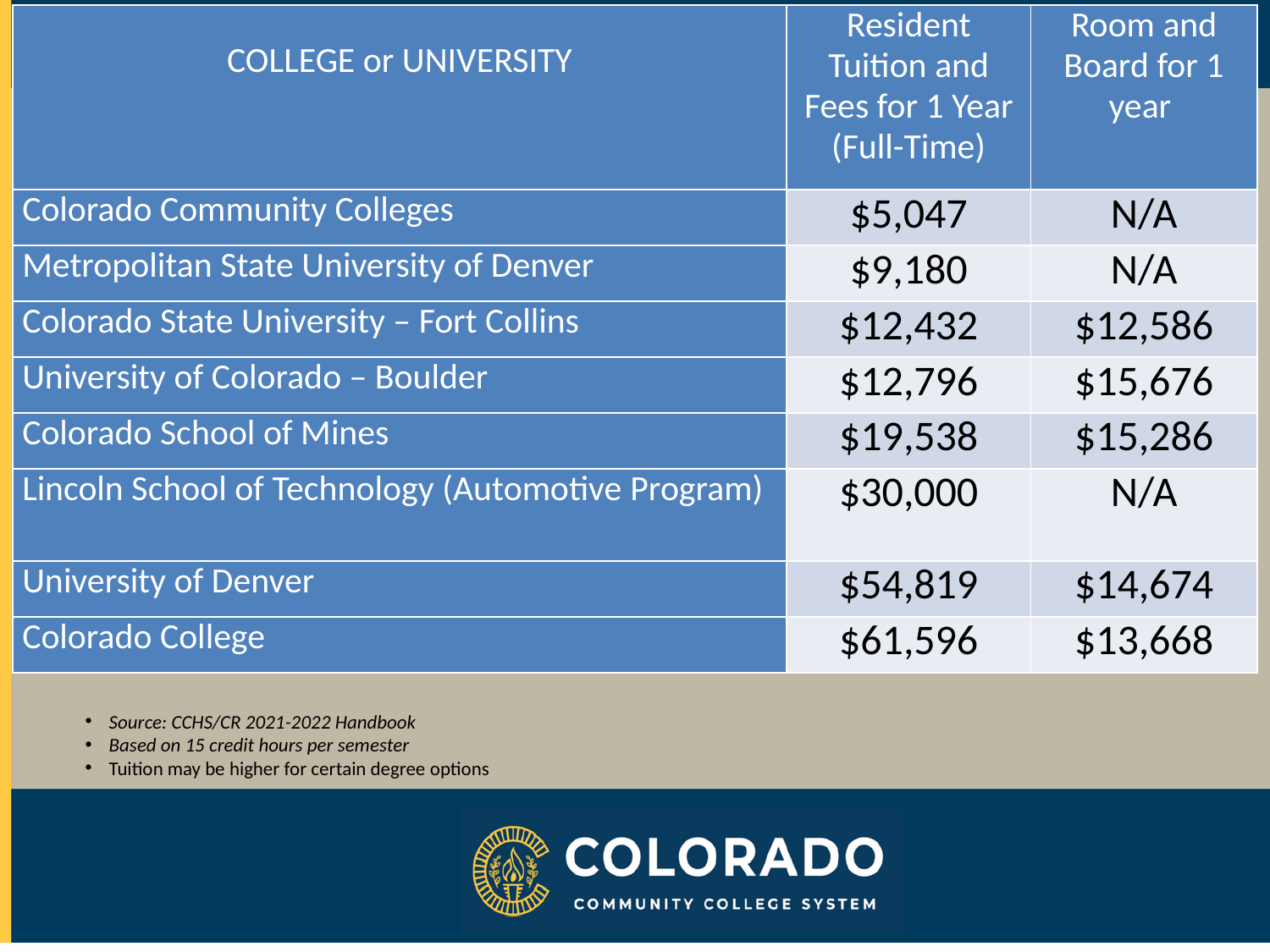

| COLLEGE or UNIVERSITY | Resident Tuition and Fees for 1 Year (Full-Time) | Room and Board for 1 year |
| --- | --- | --- |
| Colorado Community Colleges | $5,047 | N/A |
| Metropolitan State University of Denver | $9,180 | N/A |
| Colorado State University – Fort Collins | $12,432 | $12,586 |
| University of Colorado – Boulder | $12,796 | $15,676 |
| Colorado School of Mines | $19,538 | $15,286 |
| Lincoln School of Technology (Automotive Program) | $30,000 | N/A |
| University of Denver | $54,819 | $14,674 |
| Colorado College | $61,596 | $13,668 |
Source: CCHS/CR 2021-2022 Handbook
Based on 15 credit hours per semester
Tuition may be higher for certain degree options